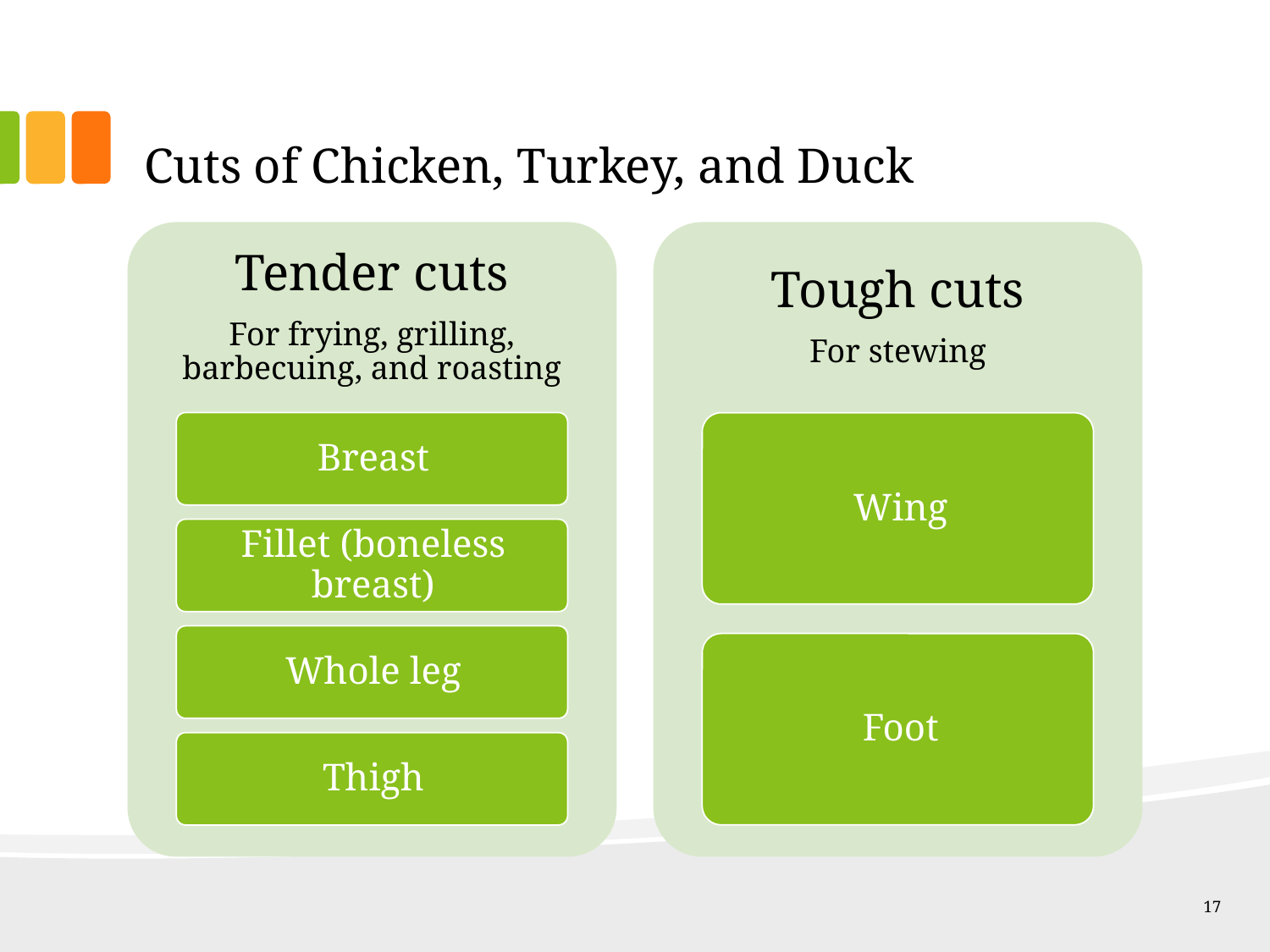

# Cuts of Chicken, Turkey, and Duck
Tender cuts
For frying, grilling, barbecuing, and roasting
Breast
Fillet (boneless breast)
Whole leg
Thigh
Tough cuts
For stewing
Wing
Foot
17